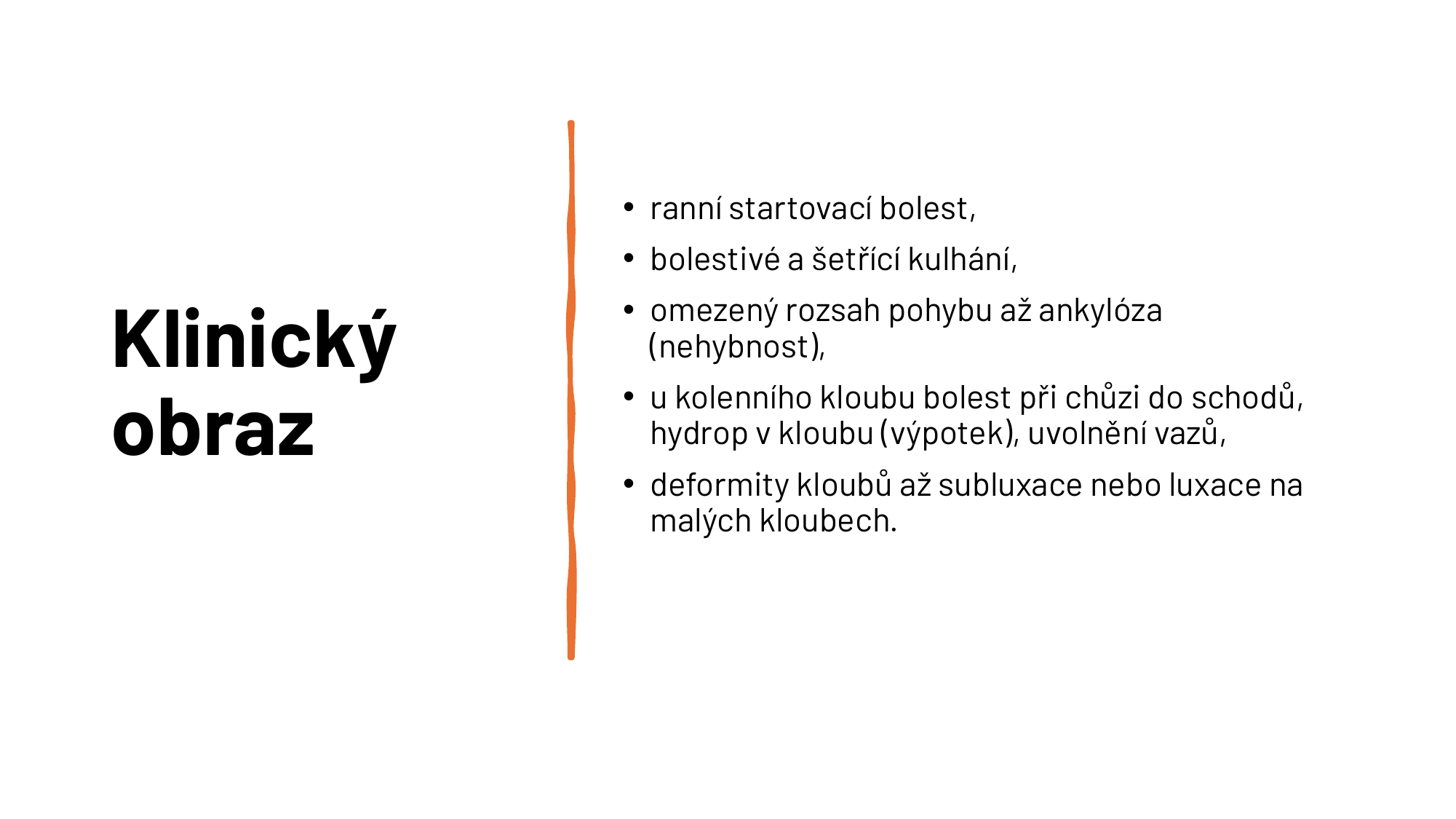

# Klinický obraz
ranní startovací bolest,
bolestivé a šetřící kulhání,
omezený rozsah pohybu až ankylóza (nehybnost),
u kolenního kloubu bolest při chůzi do schodů, hydrop v kloubu (výpotek), uvolnění vazů,
deformity kloubů až subluxace nebo luxace na malých kloubech.